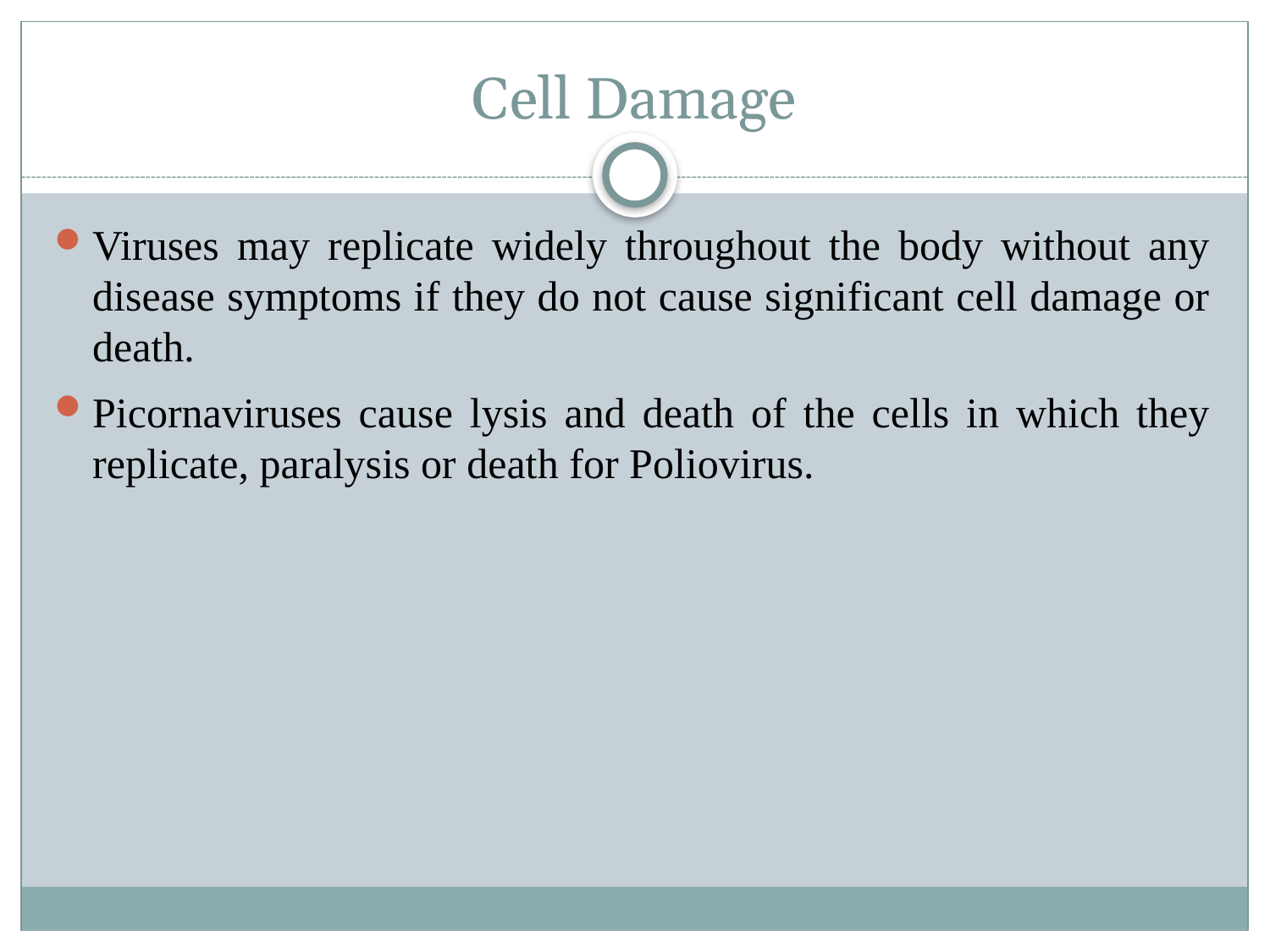

# Cell Damage
Viruses may replicate widely throughout the body without any disease symptoms if they do not cause significant cell damage or death.
Picornaviruses cause lysis and death of the cells in which they replicate, paralysis or death for Poliovirus.